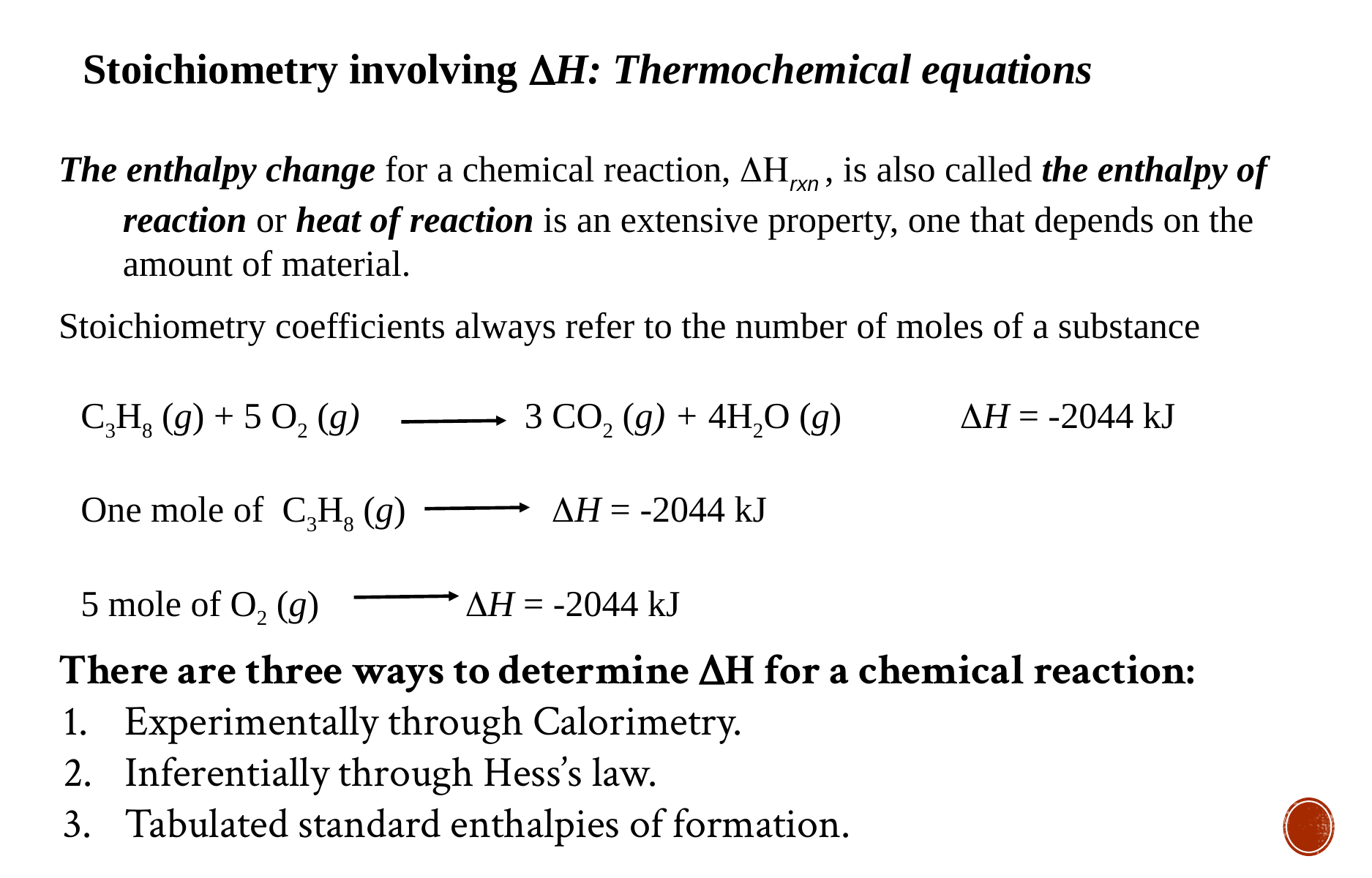

Stoichiometry involving ΔH: Thermochemical equations
The enthalpy change for a chemical reaction, ΔΗrxn , is also called the enthalpy of reaction or heat of reaction is an extensive property, one that depends on the amount of material.
Stoichiometry coefficients always refer to the number of moles of a substance
C3H8 (g) + 5 O2 (g)                  3 CO2 (g) + 4H2O (g)             ΔH = -2044 kJ

One mole of  C3H8 (g)                ΔH = -2044 kJ

5 mole of O2 (g)                ΔH = -2044 kJ

There are three ways to determine ΔH for a chemical reaction:
Experimentally through Calorimetry.
Inferentially through Hess’s law.
Tabulated standard enthalpies of formation.